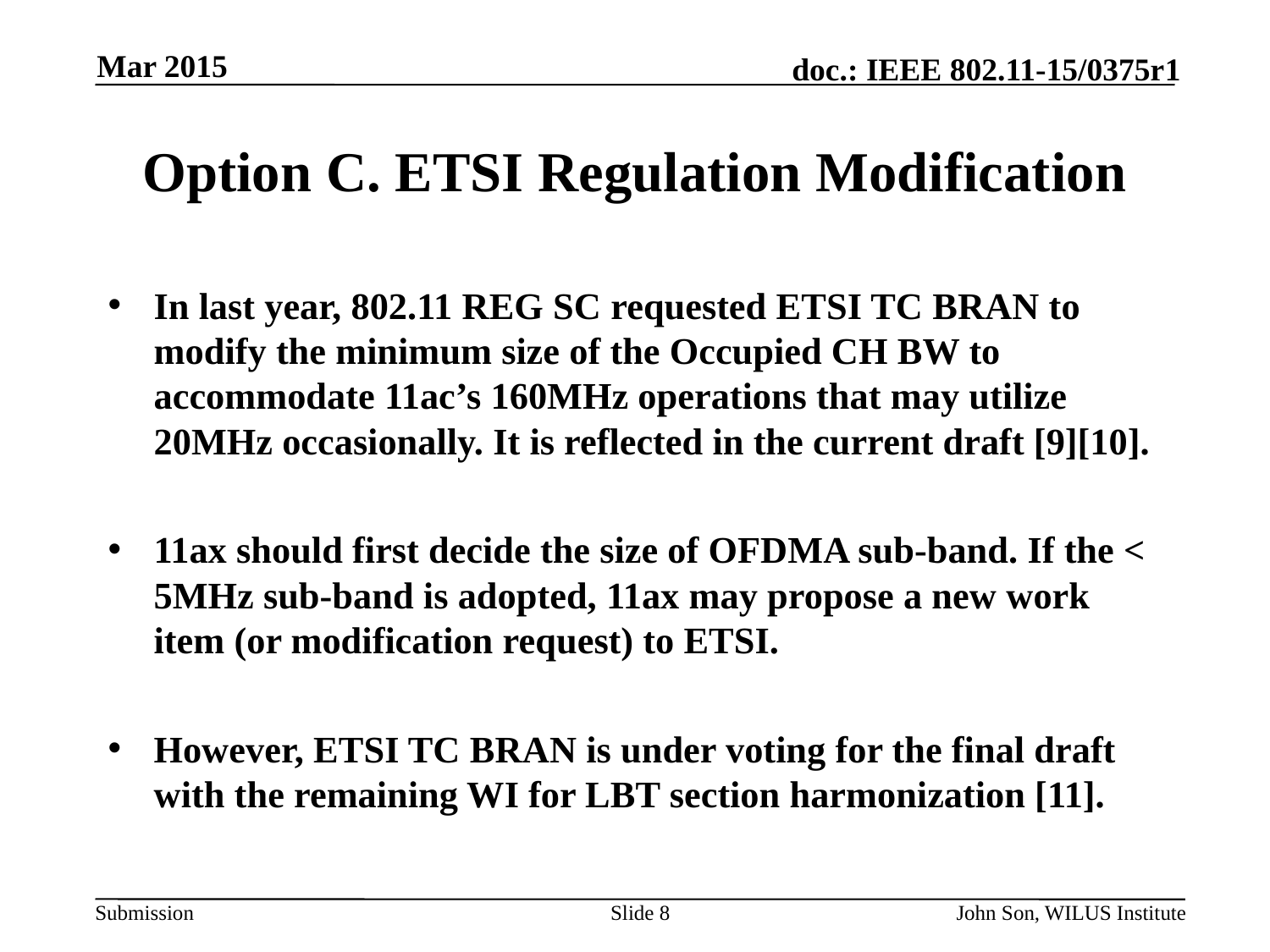

Mar 2015
# Option C. ETSI Regulation Modification
In last year, 802.11 REG SC requested ETSI TC BRAN to modify the minimum size of the Occupied CH BW to accommodate 11ac’s 160MHz operations that may utilize 20MHz occasionally. It is reflected in the current draft [9][10].

11ax should first decide the size of OFDMA sub-band. If the < 5MHz sub-band is adopted, 11ax may propose a new work item (or modification request) to ETSI.

However, ETSI TC BRAN is under voting for the final draft with the remaining WI for LBT section harmonization [11].
Slide 8
John Son, WILUS Institute